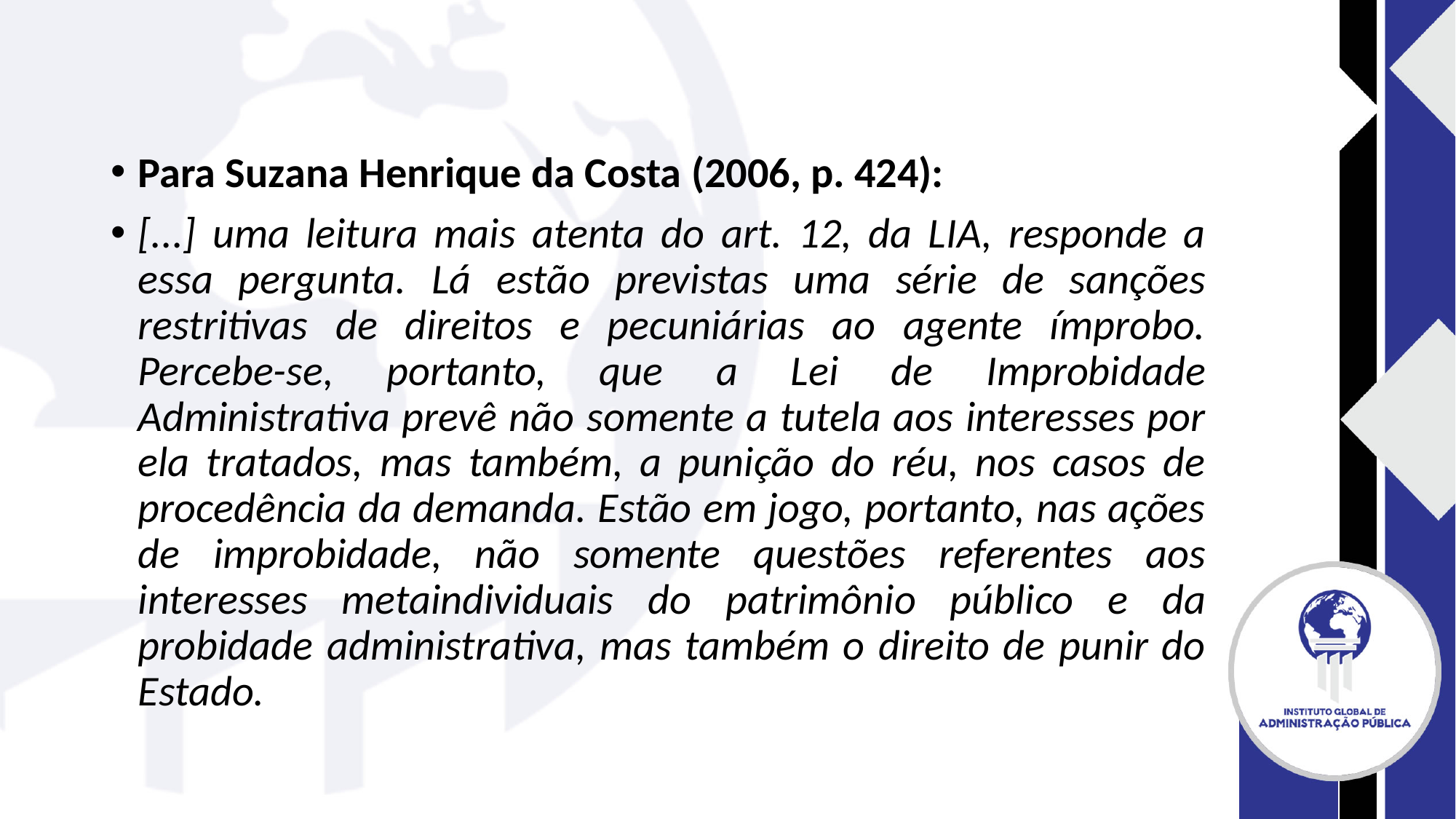

#
Para Suzana Henrique da Costa (2006, p. 424):
[...] uma leitura mais atenta do art. 12, da LIA, responde a essa pergunta. Lá estão previstas uma série de sanções restritivas de direitos e pecuniárias ao agente ímprobo. Percebe-se, portanto, que a Lei de Improbidade Administrativa prevê não somente a tutela aos interesses por ela tratados, mas também, a punição do réu, nos casos de procedência da demanda. Estão em jogo, portanto, nas ações de improbidade, não somente questões referentes aos interesses metaindividuais do patrimônio público e da probidade administrativa, mas também o direito de punir do Estado.